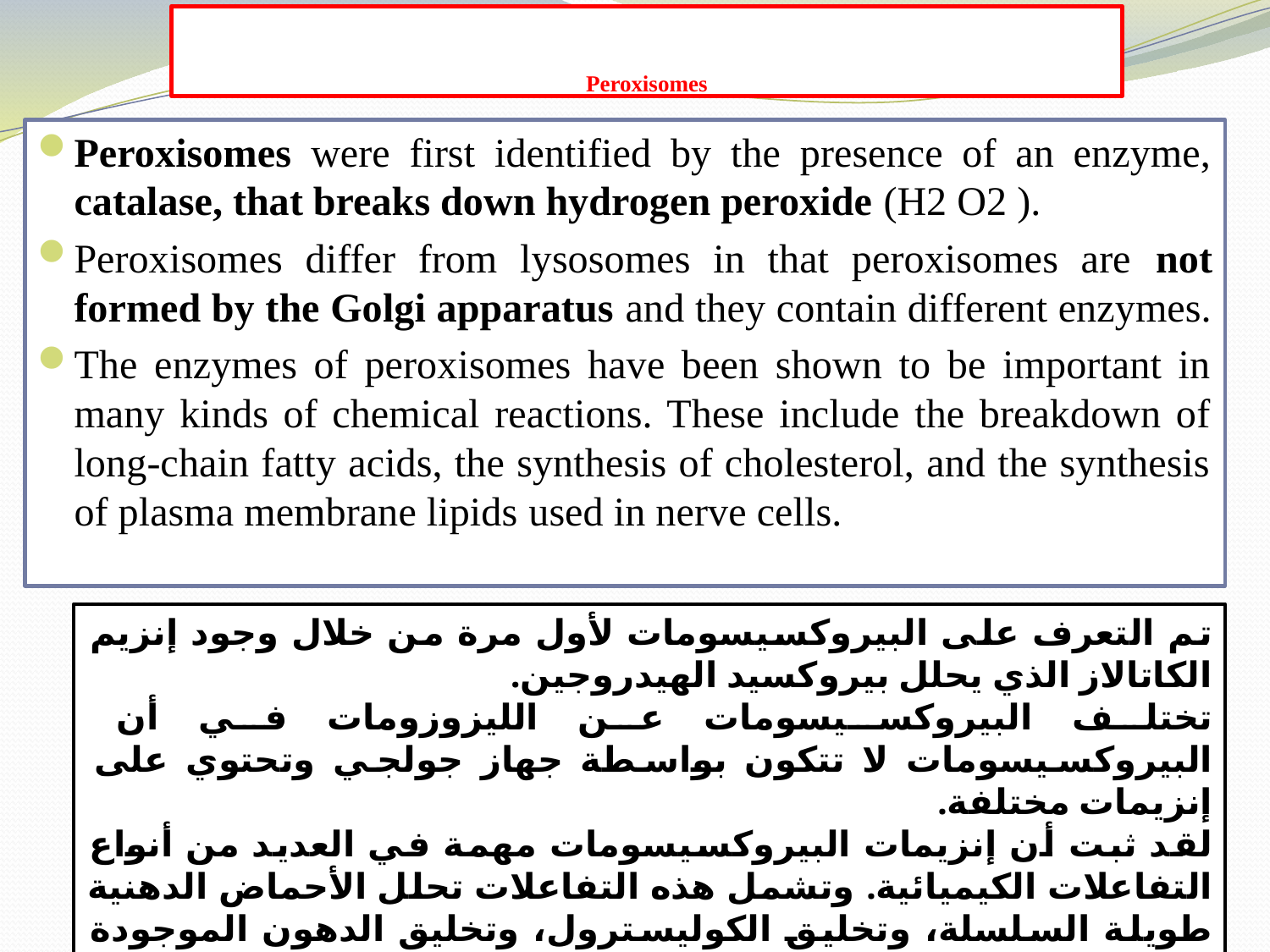

# Peroxisomes
Peroxisomes were first identified by the presence of an enzyme, catalase, that breaks down hydrogen peroxide (H2 O2 ).
Peroxisomes differ from lysosomes in that peroxisomes are not formed by the Golgi apparatus and they contain different enzymes.
The enzymes of peroxisomes have been shown to be important in many kinds of chemical reactions. These include the breakdown of long-chain fatty acids, the synthesis of cholesterol, and the synthesis of plasma membrane lipids used in nerve cells.
تم التعرف على البيروكسيسومات لأول مرة من خلال وجود إنزيم الكاتالاز الذي يحلل بيروكسيد الهيدروجين.
تختلف البيروكسيسومات عن الليزوزومات في أن البيروكسيسومات لا تتكون بواسطة جهاز جولجي وتحتوي على إنزيمات مختلفة.
لقد ثبت أن إنزيمات البيروكسيسومات مهمة في العديد من أنواع التفاعلات الكيميائية. وتشمل هذه التفاعلات تحلل الأحماض الدهنية طويلة السلسلة، وتخليق الكوليسترول، وتخليق الدهون الموجودة في غشاء البلازما المستخدمة في الخلايا العصبية.